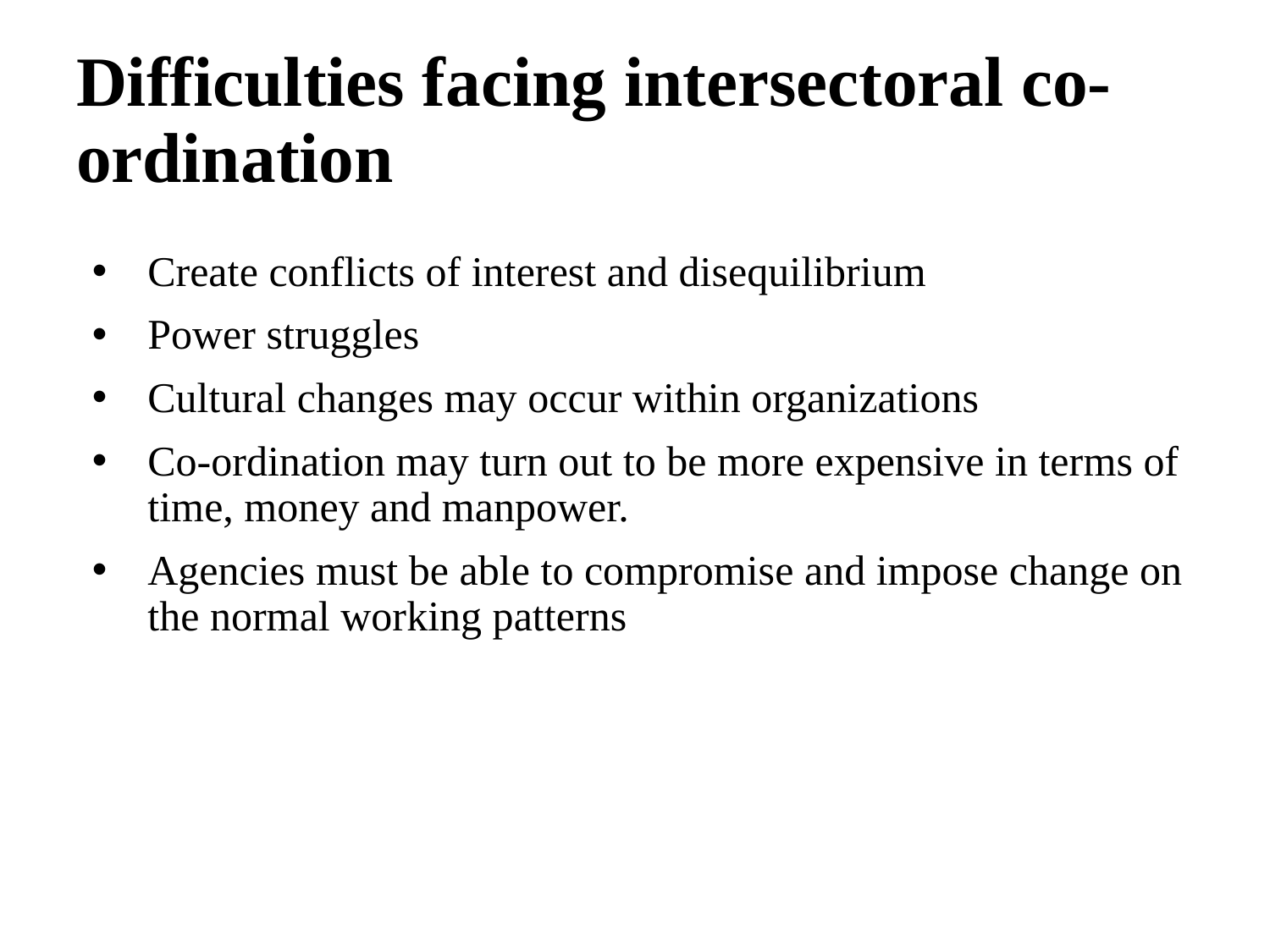

# Difficulties facing intersectoral co-ordination
Create conflicts of interest and disequilibrium
Power struggles
Cultural changes may occur within organizations
Co-ordination may turn out to be more expensive in terms of time, money and manpower.
Agencies must be able to compromise and impose change on the normal working patterns